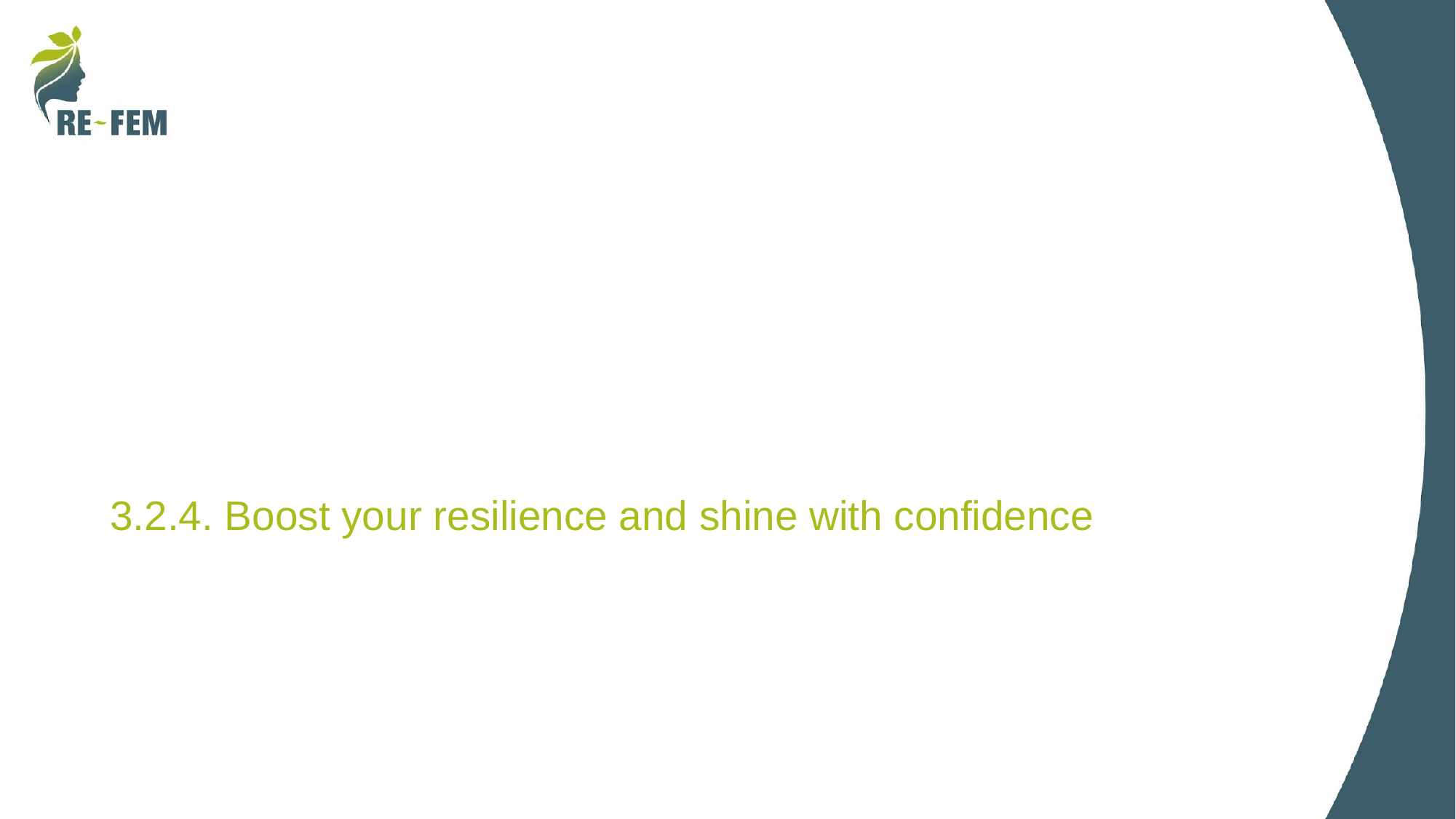

# 3.2.4. Boost your resilience and shine with confidence